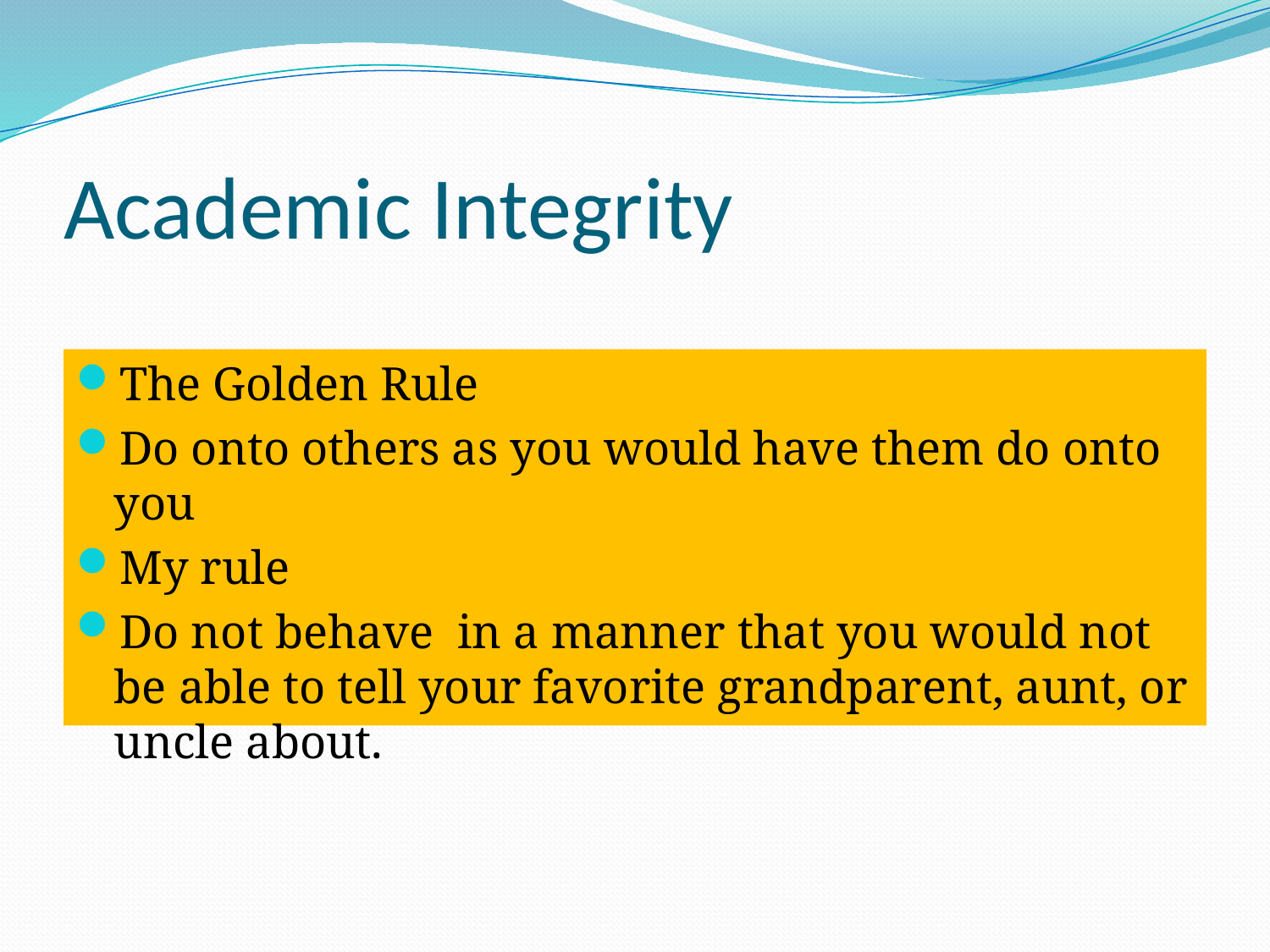

# Academic Integrity
The Golden Rule
Do onto others as you would have them do onto you
My rule
Do not behave  in a manner that you would not be able to tell your favorite grandparent, aunt, or uncle about.